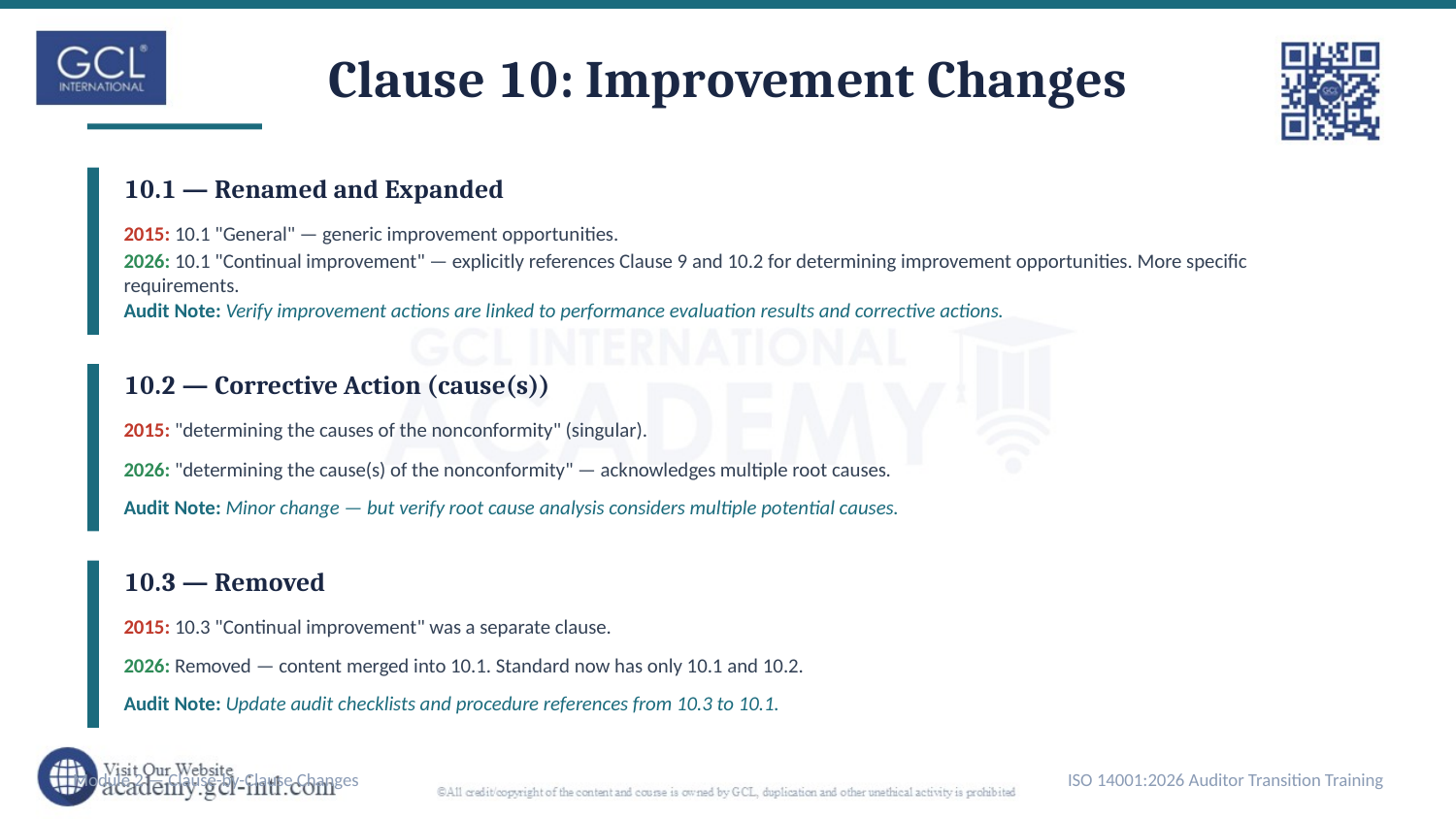

Clause 10: Improvement Changes

10.1 — Renamed and Expanded
2015: 10.1 "General" — generic improvement opportunities.
2026: 10.1 "Continual improvement" — explicitly references Clause 9 and 10.2 for determining improvement opportunities. More specific requirements.
Audit Note: Verify improvement actions are linked to performance evaluation results and corrective actions.

10.2 — Corrective Action (cause(s))
2015: "determining the causes of the nonconformity" (singular).
2026: "determining the cause(s) of the nonconformity" — acknowledges multiple root causes.
Audit Note: Minor change — but verify root cause analysis considers multiple potential causes.

10.3 — Removed
2015: 10.3 "Continual improvement" was a separate clause.
2026: Removed — content merged into 10.1. Standard now has only 10.1 and 10.2.
Audit Note: Update audit checklists and procedure references from 10.3 to 10.1.
Module 2 — Clause-by-Clause Changes
ISO 14001:2026 Auditor Transition Training